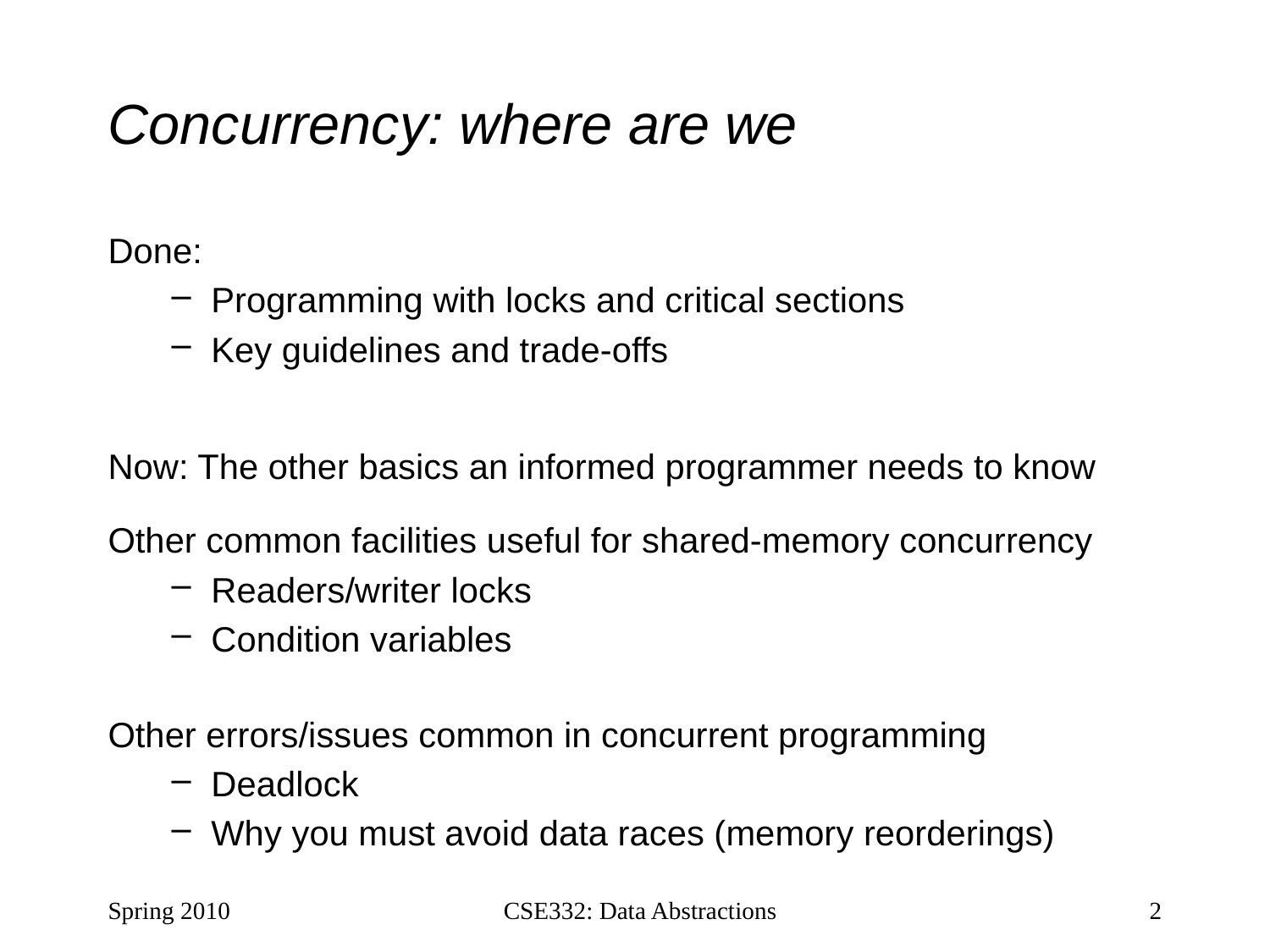

# Concurrency: where are we
Done:
Programming with locks and critical sections
Key guidelines and trade-offs

Now: The other basics an informed programmer needs to know

Other common facilities useful for shared-memory concurrency
Readers/writer locks
Condition variables

Other errors/issues common in concurrent programming
Deadlock
Why you must avoid data races (memory reorderings)
Spring 2010
CSE332: Data Abstractions
2